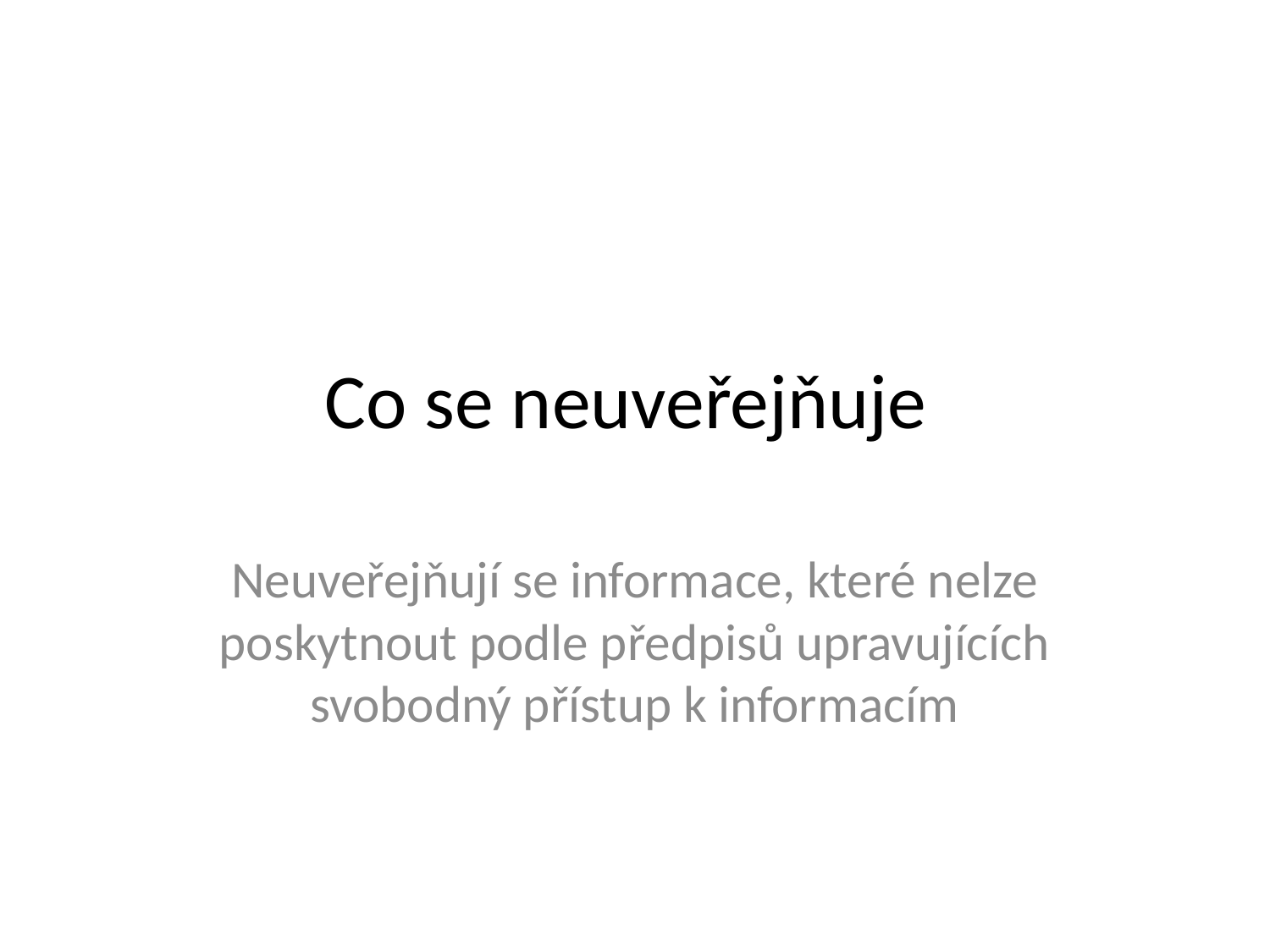

# Co se neuveřejňuje
Neuveřejňují se informace, které nelze poskytnout podle předpisů upravujících svobodný přístup k informacím